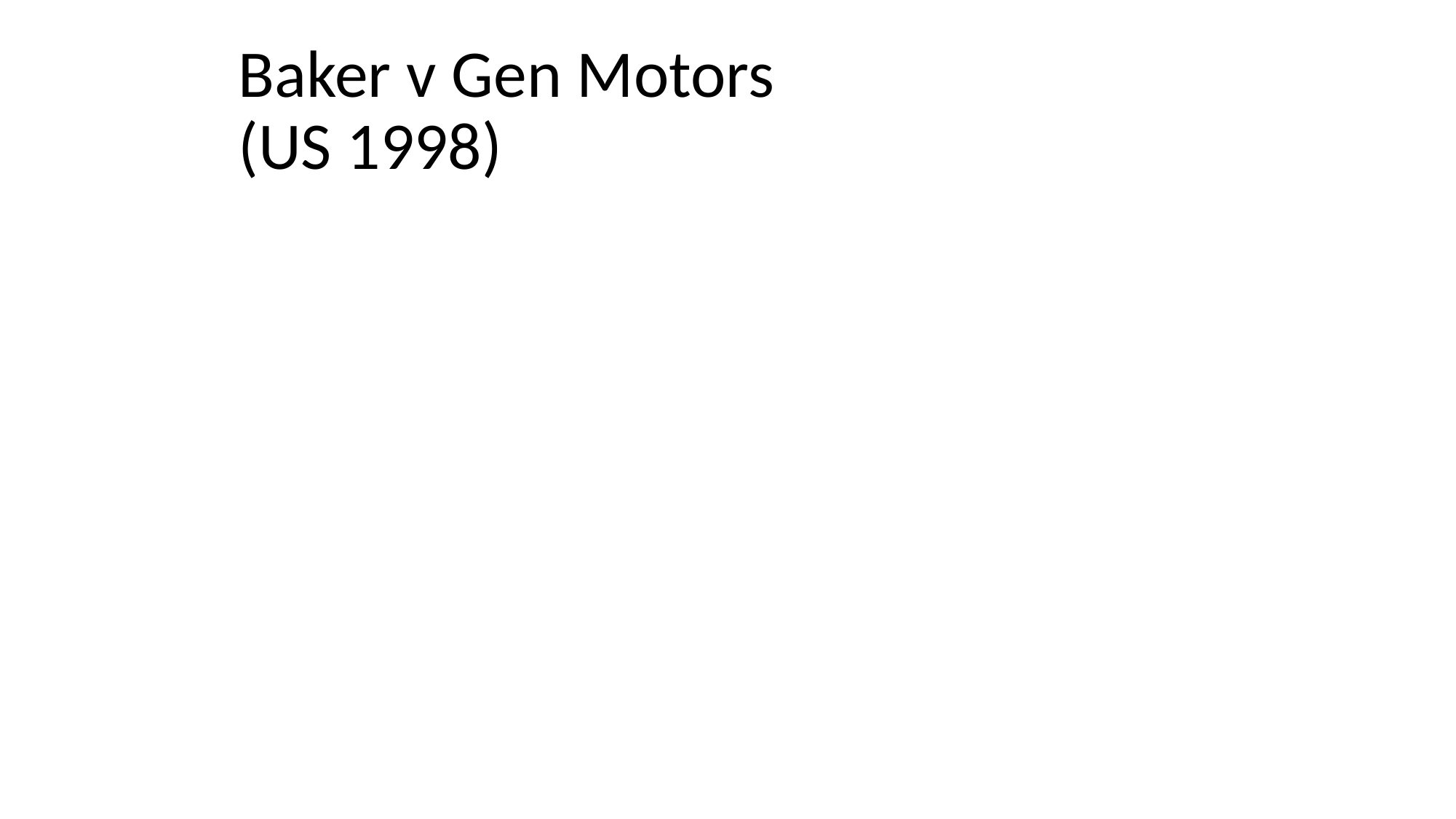

# Baker v Gen Motors (US 1998)